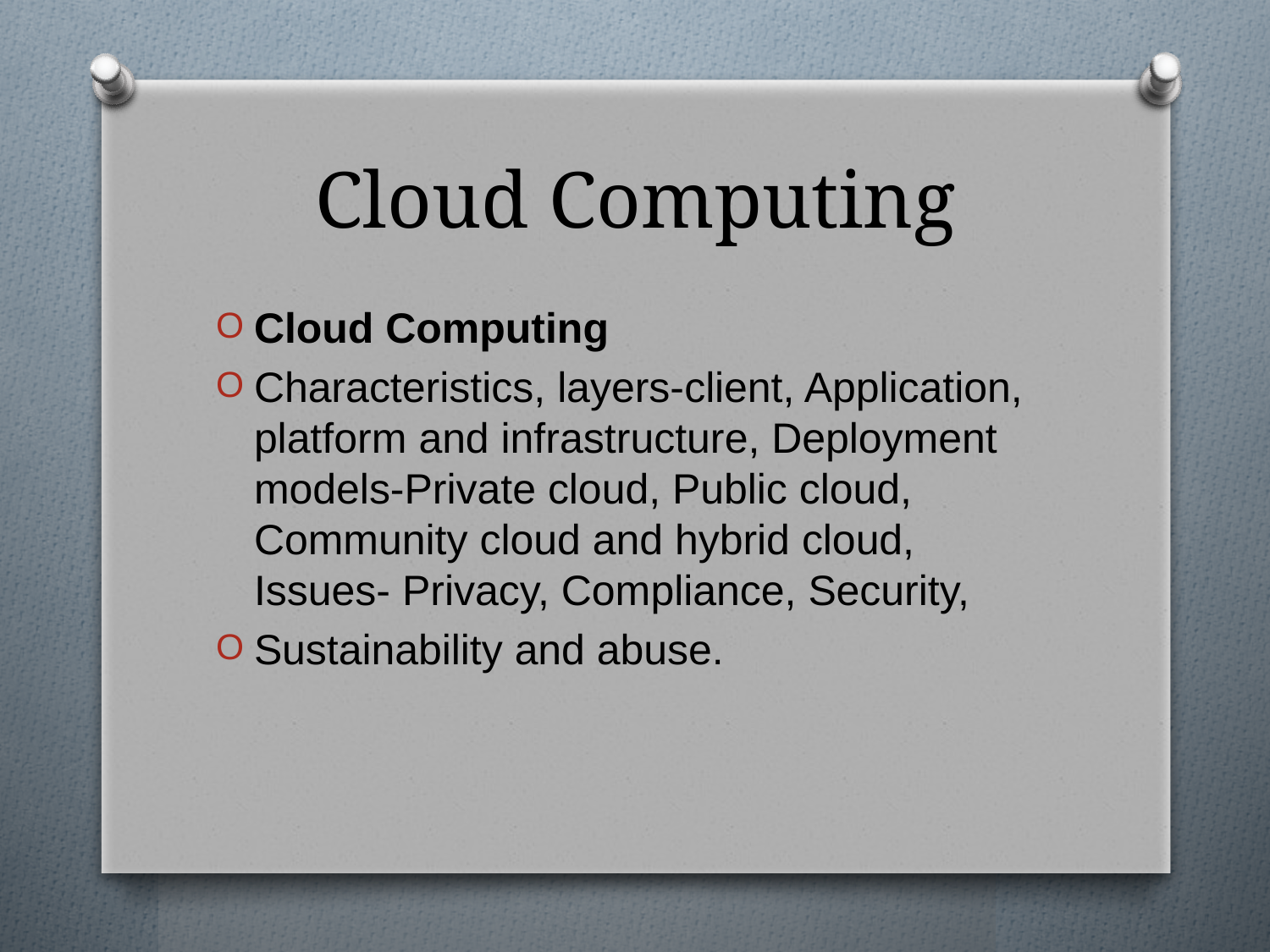

# Cloud Computing
Cloud Computing
Characteristics, layers-client, Application, platform and infrastructure, Deployment models-Private cloud, Public cloud, Community cloud and hybrid cloud, Issues- Privacy, Compliance, Security,
Sustainability and abuse.